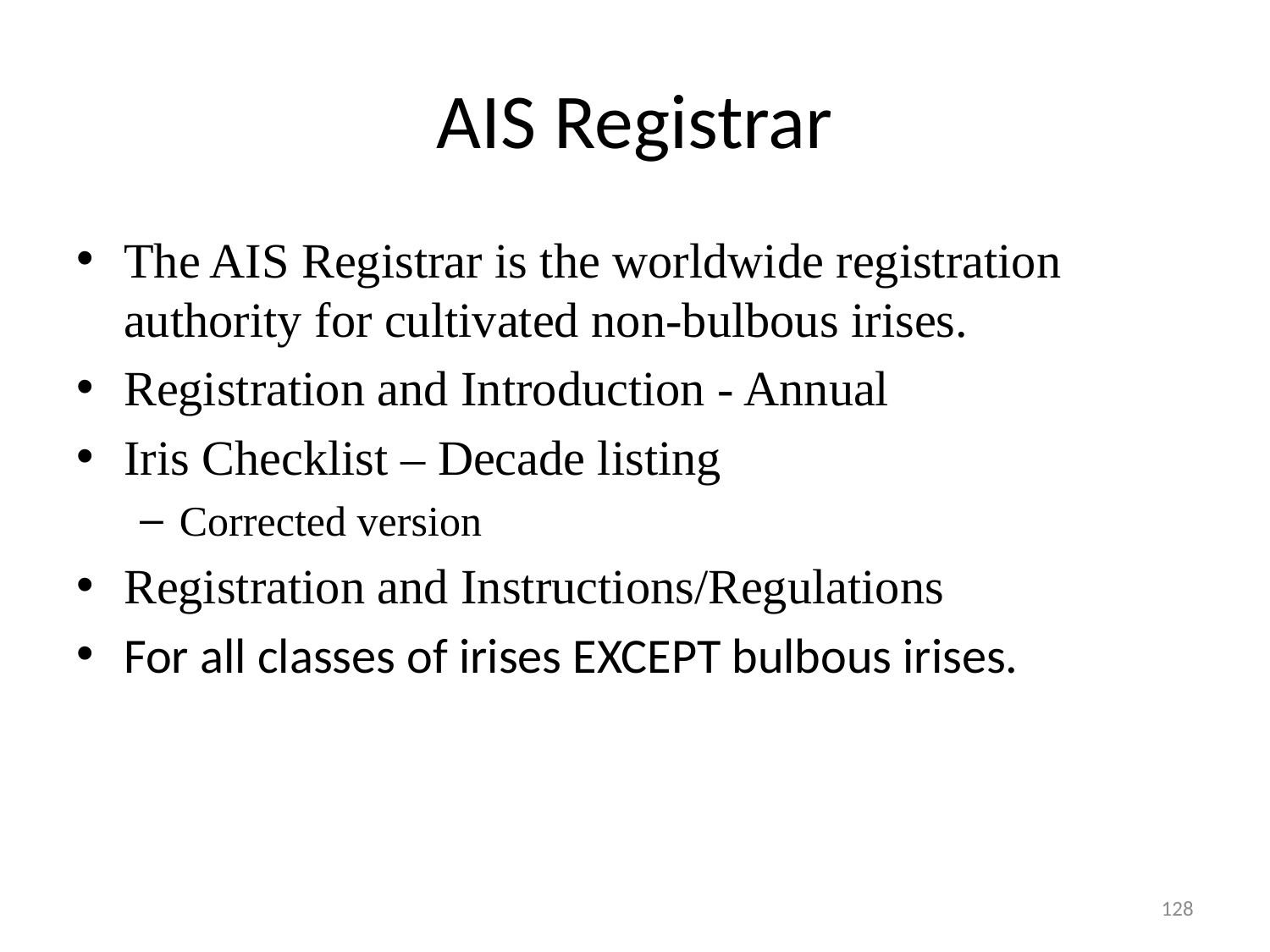

# AIS Registrar
The AIS Registrar is the worldwide registration authority for cultivated non-bulbous irises.
Registration and Introduction - Annual
Iris Checklist – Decade listing
Corrected version
Registration and Instructions/Regulations
For all classes of irises EXCEPT bulbous irises.
128